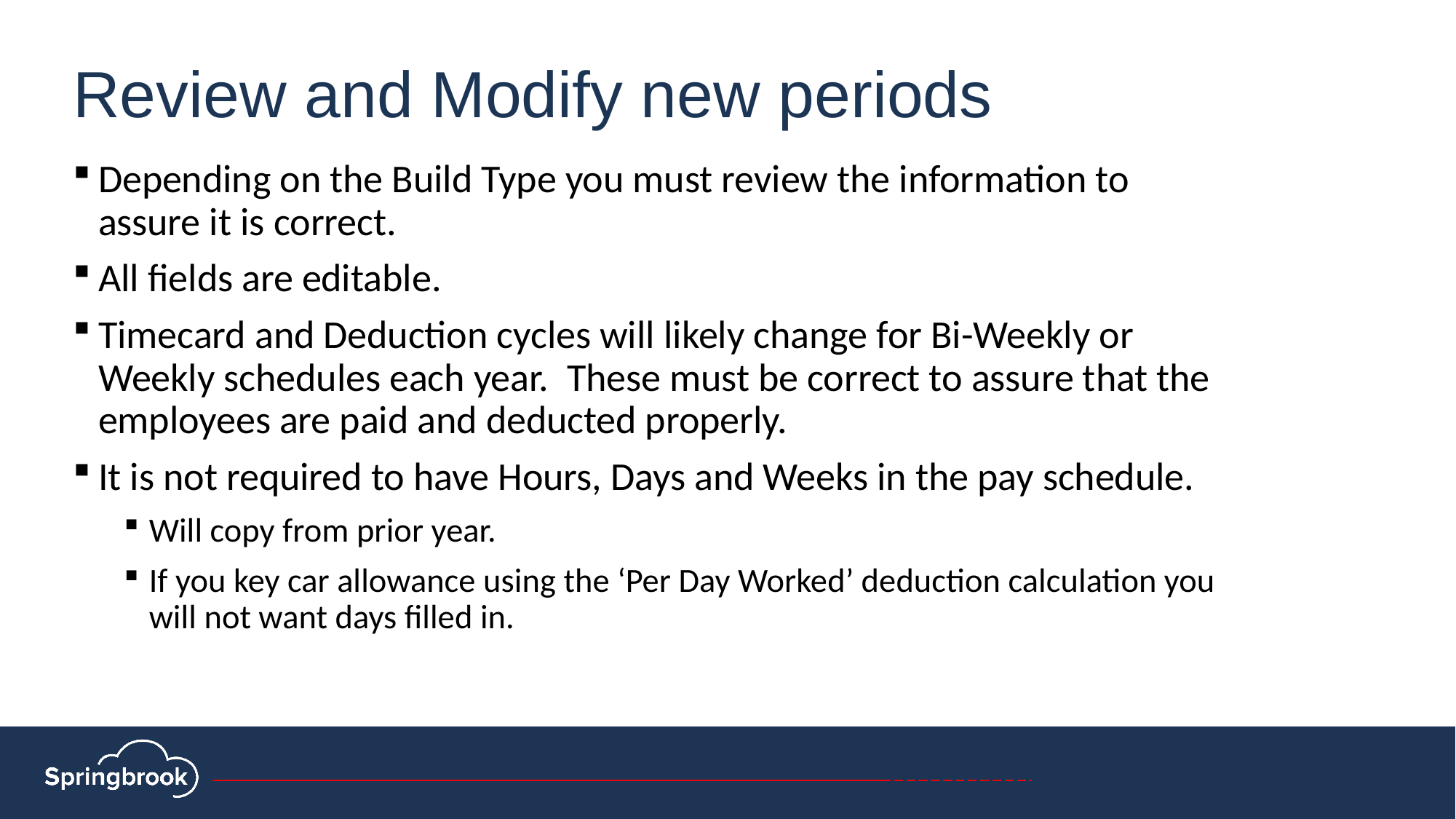

Review and Modify new periods
Depending on the Build Type you must review the information to assure it is correct.
All fields are editable.
Timecard and Deduction cycles will likely change for Bi-Weekly or Weekly schedules each year.  These must be correct to assure that the employees are paid and deducted properly.
It is not required to have Hours, Days and Weeks in the pay schedule.
Will copy from prior year.
If you key car allowance using the ‘Per Day Worked’ deduction calculation you will not want days filled in.